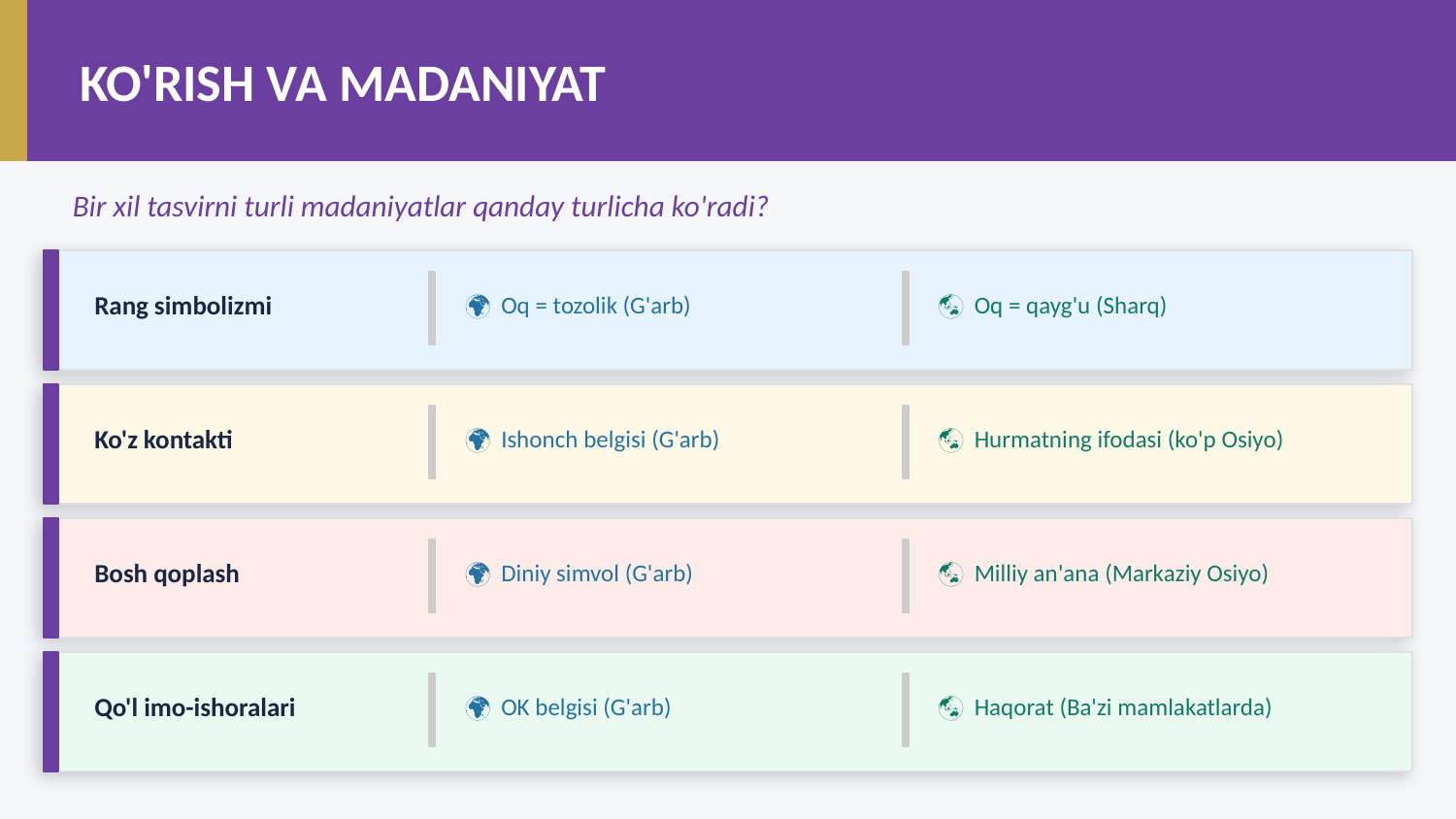

KO'RISH VA MADANIYAT
Bir xil tasvirni turli madaniyatlar qanday turlicha ko'radi?

Rang simbolizmi
🌍  Oq = tozolik (G'arb)
🌏  Oq = qayg'u (Sharq)

Ko'z kontakti
🌍  Ishonch belgisi (G'arb)
🌏  Hurmatning ifodasi (ko'p Osiyo)

Bosh qoplash
🌍  Diniy simvol (G'arb)
🌏  Milliy an'ana (Markaziy Osiyo)

Qo'l imo-ishoralari
🌍  OK belgisi (G'arb)
🌏  Haqorat (Ba'zi mamlakatlarda)